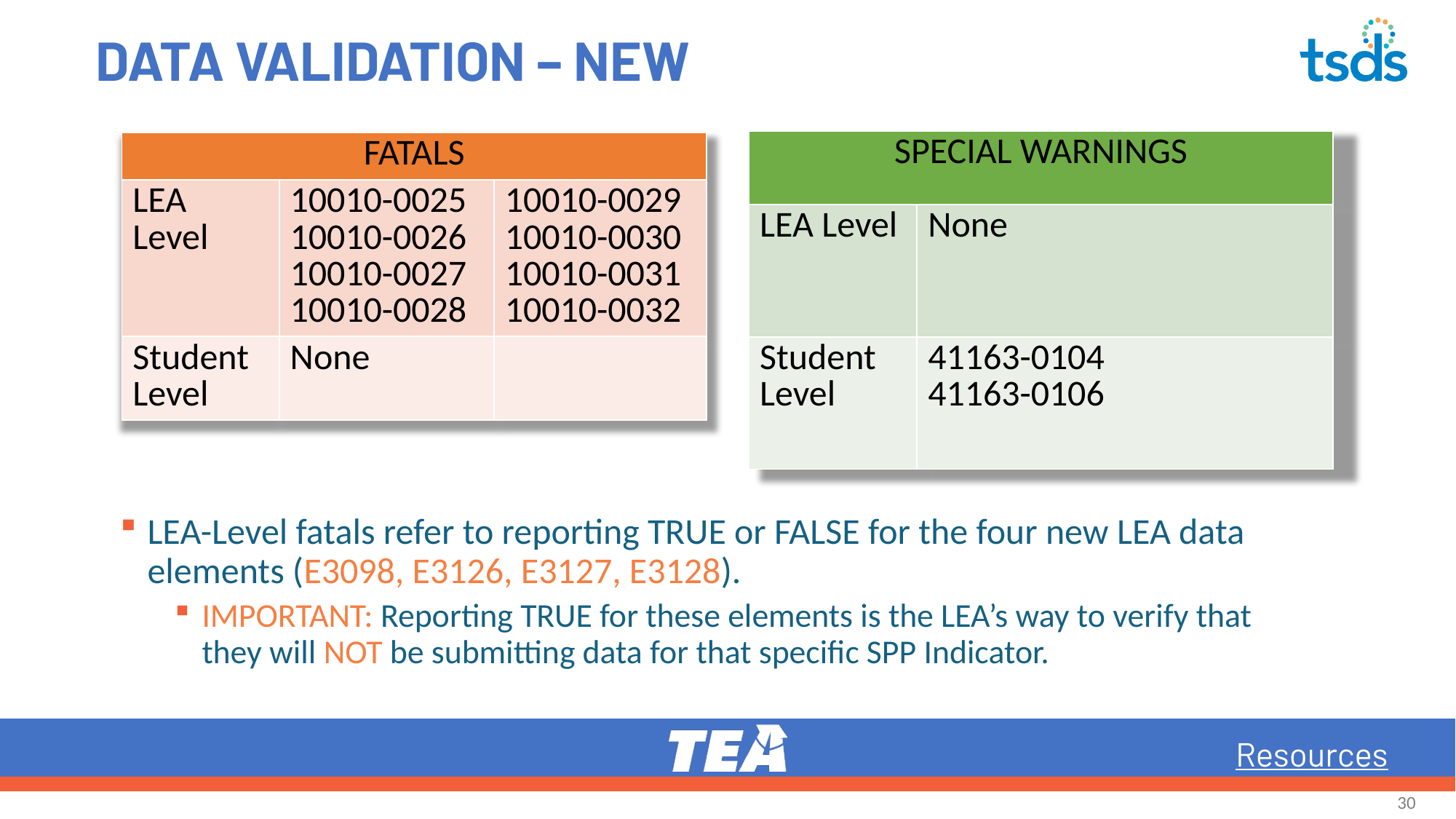

# DATA VALIDATION – NEW
| SPECIAL WARNINGS |  |
| --- | --- |
| LEA Level | None |
| Student Level | 41163-0104 41163-0106 |
| FATALS |  |  |
| --- | --- | --- |
| LEA Level | 10010-0025 10010-0026 10010-0027 10010-0028 | 10010-0029 10010-0030 10010-0031 10010-0032 |
| Student Level | None |  |
LEA-Level fatals refer to reporting TRUE or FALSE for the four new LEA data elements (E3098, E3126, E3127, E3128).
IMPORTANT: Reporting TRUE for these elements is the LEA’s way to verify that they will NOT be submitting data for that specific SPP Indicator.

Resources
30